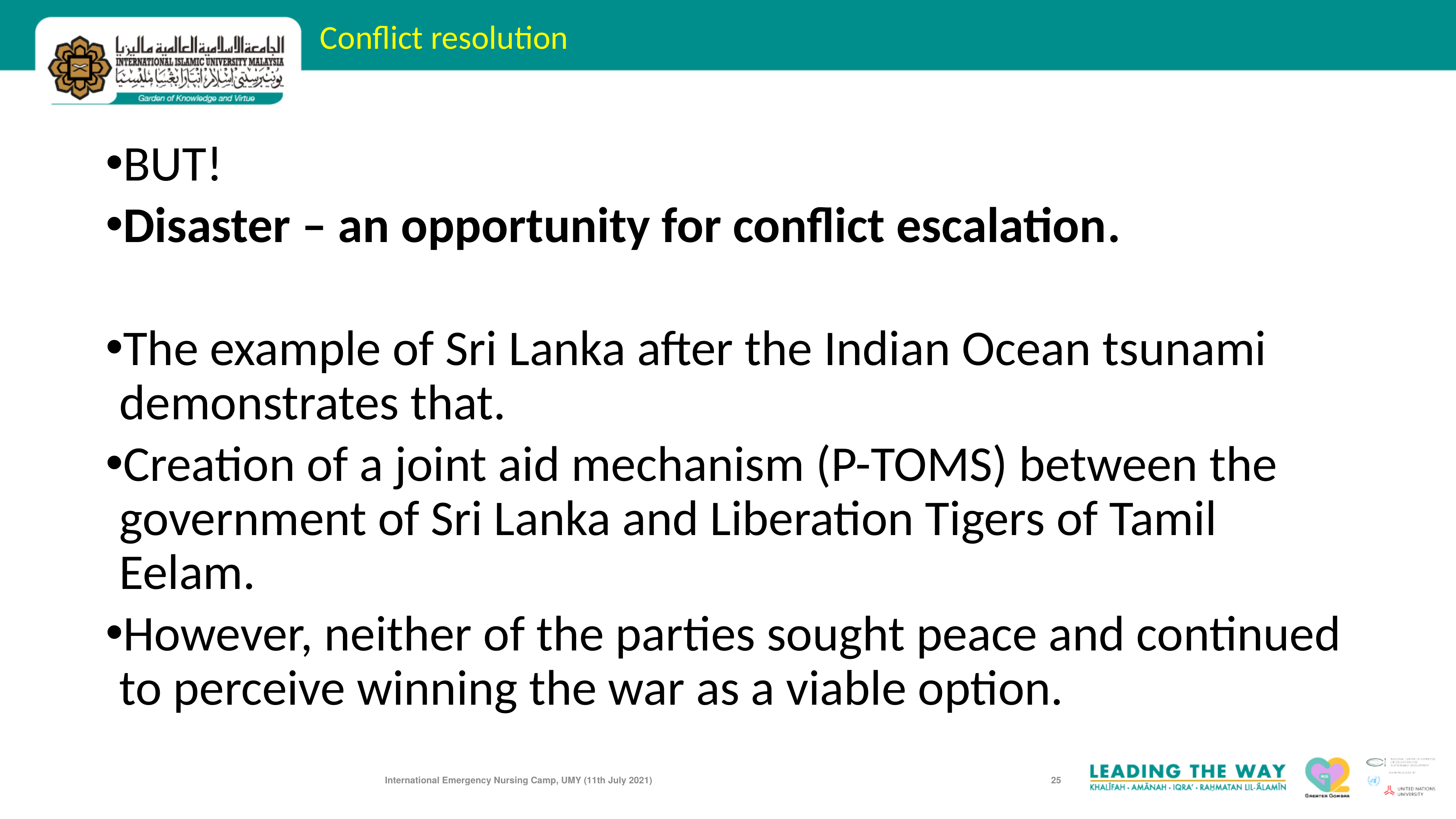

# Conflict resolution
BUT!
Disaster – an opportunity for conflict escalation.

The example of Sri Lanka after the Indian Ocean tsunami demonstrates that.
Creation of a joint aid mechanism (P-TOMS) between the government of Sri Lanka and Liberation Tigers of Tamil Eelam.
However, neither of the parties sought peace and continued to perceive winning the war as a viable option.
International Emergency Nursing Camp, UMY (11th July 2021)
25